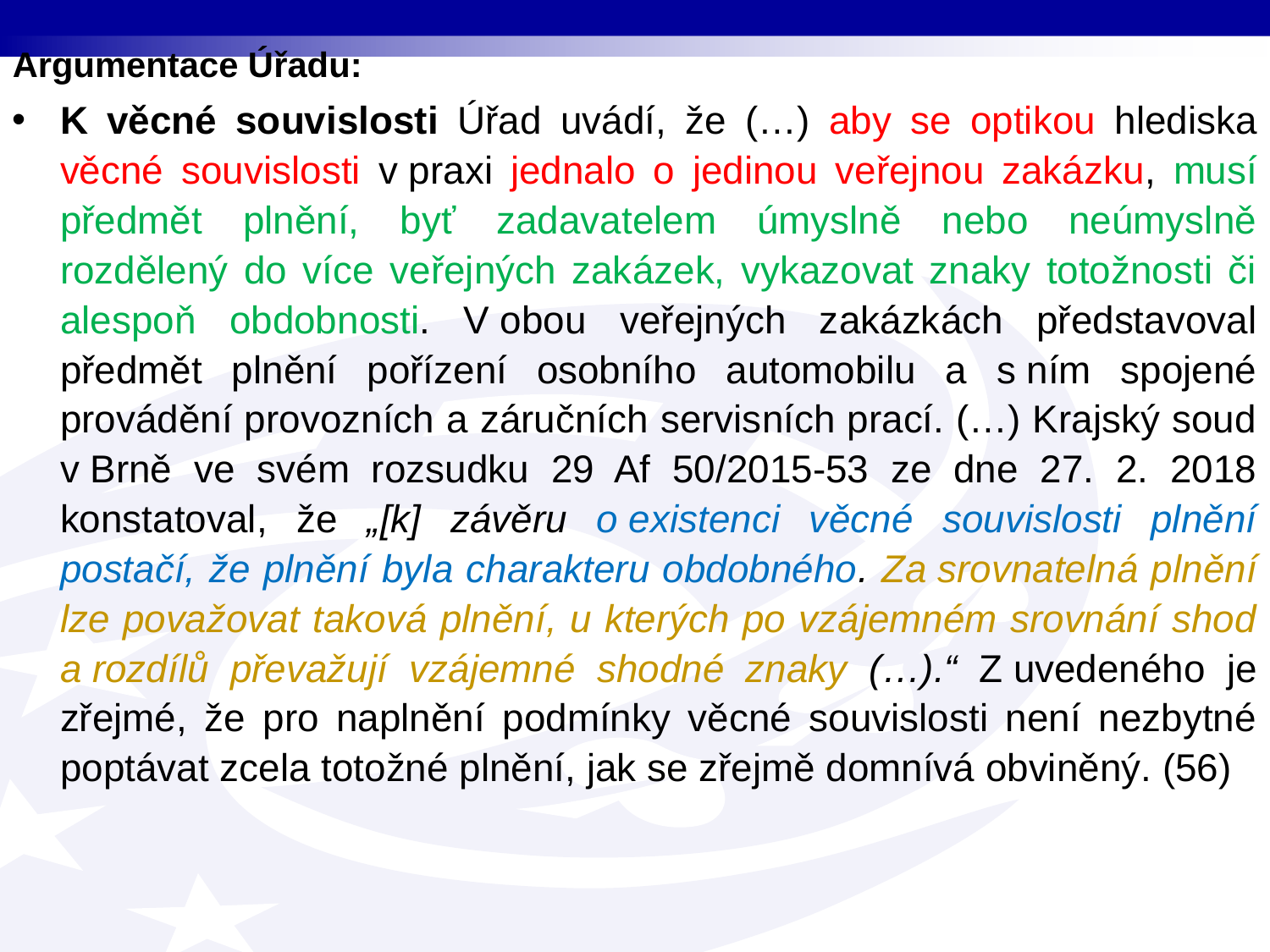

Argumentace Úřadu:
K věcné souvislosti Úřad uvádí, že (…) aby se optikou hlediska věcné souvislosti v praxi jednalo o jedinou veřejnou zakázku, musí předmět plnění, byť zadavatelem úmyslně nebo neúmyslně rozdělený do více veřejných zakázek, vykazovat znaky totožnosti či alespoň obdobnosti. V obou veřejných zakázkách představoval předmět plnění pořízení osobního automobilu a s ním spojené provádění provozních a záručních servisních prací. (…) Krajský soud v Brně ve svém rozsudku 29 Af 50/2015-53 ze dne 27. 2. 2018 konstatoval, že „[k] závěru o existenci věcné souvislosti plnění postačí, že plnění byla charakteru obdobného. Za srovnatelná plnění lze považovat taková plnění, u kterých po vzájemném srovnání shod a rozdílů převažují vzájemné shodné znaky (…).“ Z uvedeného je zřejmé, že pro naplnění podmínky věcné souvislosti není nezbytné poptávat zcela totožné plnění, jak se zřejmě domnívá obviněný. (56)